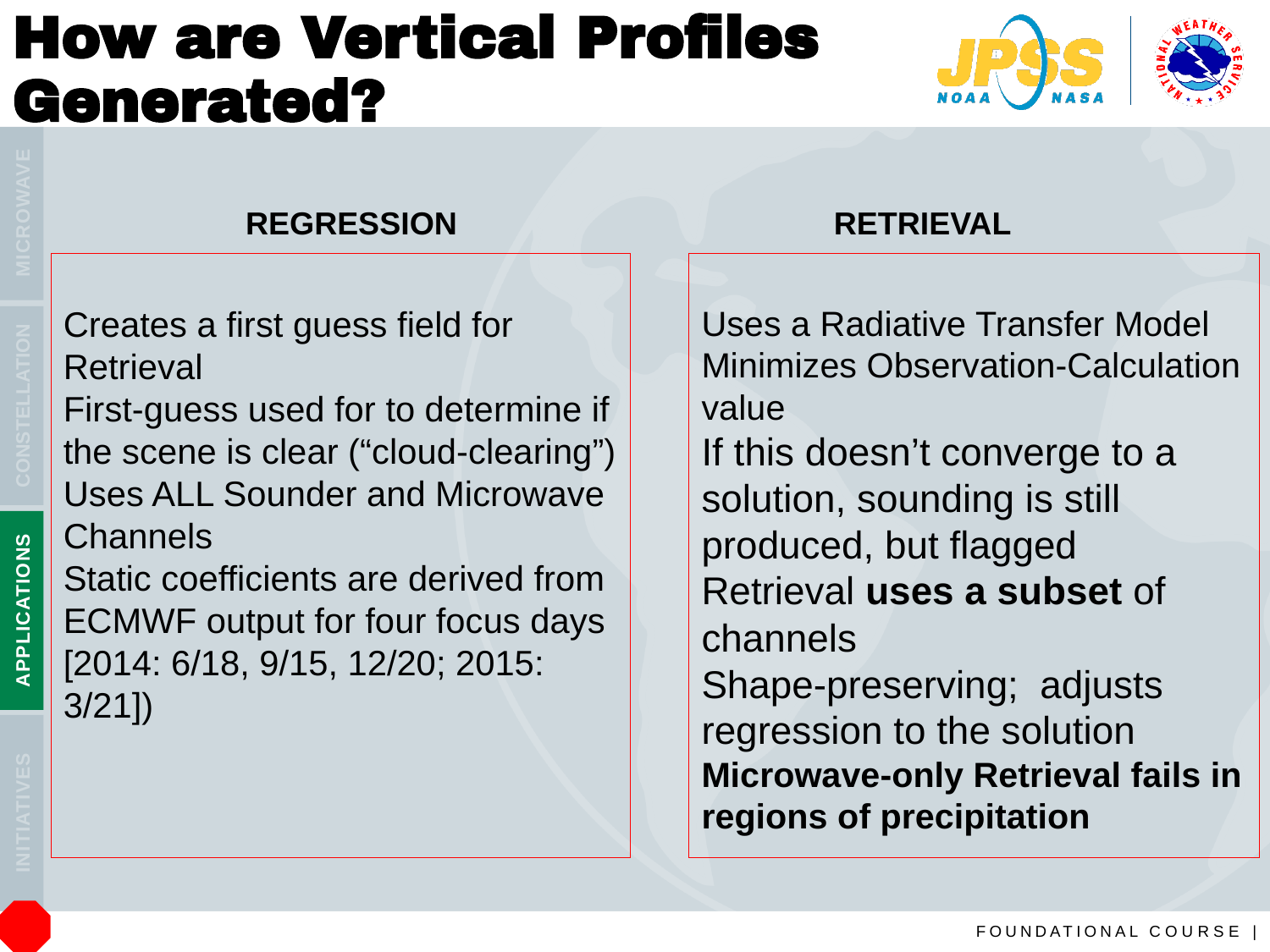

How are Vertical Profiles Generated?
Regression
Retrieval

Creates a first guess field for Retrieval
First-guess used for to determine if the scene is clear (“cloud-clearing”)
Uses ALL Sounder and Microwave Channels
Static coefficients are derived from ECMWF output for four focus days [2014: 6/18, 9/15, 12/20; 2015: 3/21])

Uses a Radiative Transfer Model
Minimizes Observation-Calculation value
If this doesn’t converge to a solution, sounding is still produced, but flagged
Retrieval uses a subset of channels
Shape-preserving;  adjusts regression to the solution
Microwave-only Retrieval fails in regions of precipitation